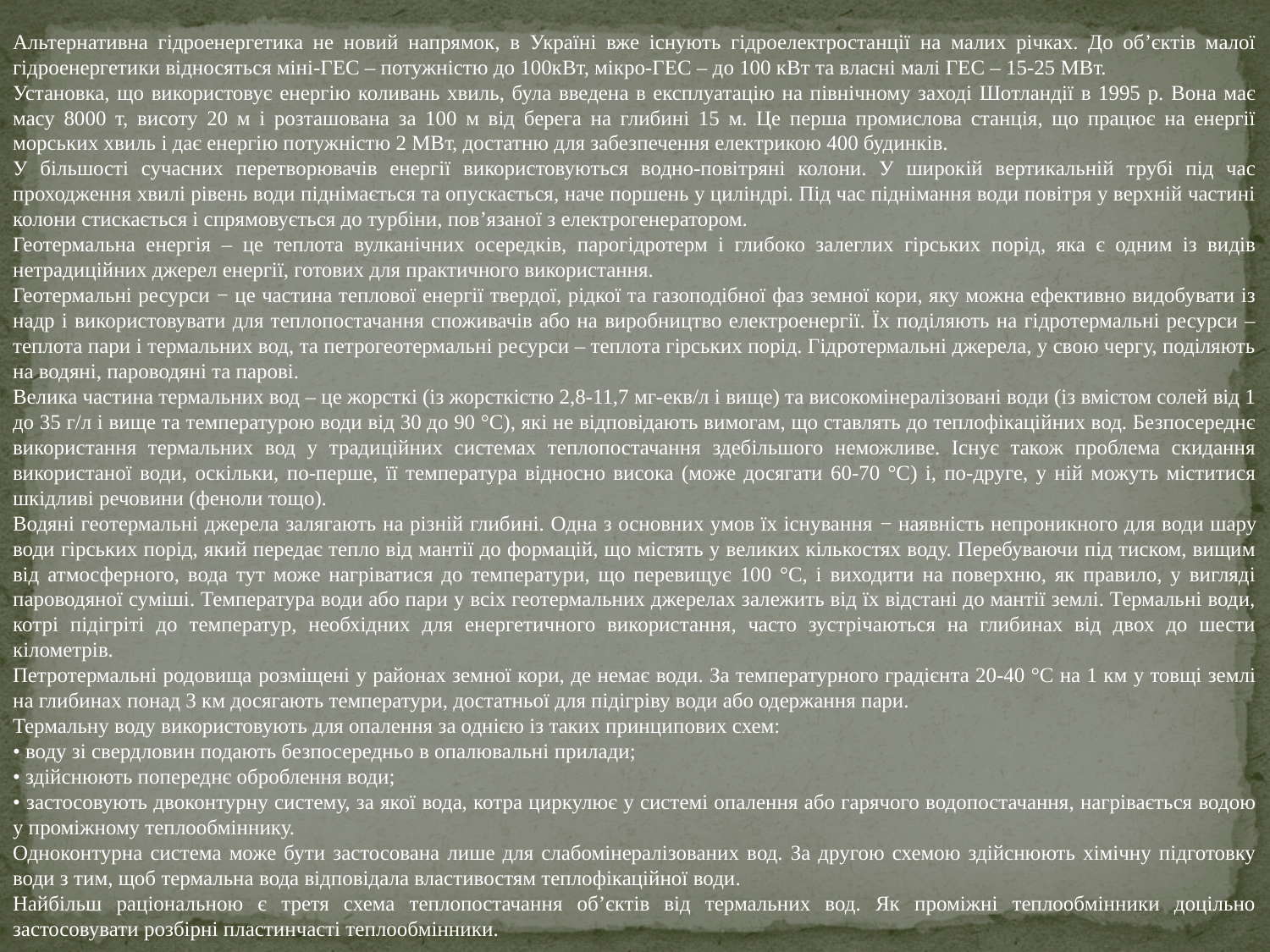

Альтернативна гідроенергетика не новий напрямок, в Україні вже існують гідроелектростанції на малих річках. До об’єктів малої гідроенергетики відносяться міні-ГЕС – потужністю до 100кВт, мікро-ГЕС – до 100 кВт та власні малі ГЕС – 15-25 МВт.
Установка, що використовує енергію коливань хвиль, була введена в експлуатацію на північному заході Шотландії в 1995 р. Вона має масу 8000 т, висоту 20 м і розташована за 100 м від берега на глибині 15 м. Це перша промислова станція, що працює на енергії морських хвиль і дає енергію потужністю 2 МВт, достатню для забезпечення електрикою 400 будинків.
У більшості сучасних перетворювачів енергії використовуються водно-повітряні колони. У широкій вертикальній трубі під час проходження хвилі рівень води піднімається та опускається, наче поршень у циліндрі. Під час піднімання води повітря у верхній частині колони стискається і спрямовується до турбіни, пов’язаної з електрогенератором.
Геотермальна енергія – це теплота вулканічних осередків, парогідротерм і глибоко залеглих гірських порід, яка є одним із видів нетрадиційних джерел енергії, готових для практичного використання.
Геотермальні ресурси − це частина теплової енергії твердої, рідкої та газоподібної фаз земної кори, яку можна ефективно видобувати із надр і використовувати для теплопостачання споживачів або на виробництво електроенергії. Їх поділяють на гідротермальні ресурси – теплота пари і термальних вод, та петрогеотермальні ресурси – теплота гірських порід. Гідротермальні джерела, у свою чергу, поділяють на водяні, пароводяні та парові.
Велика частина термальних вод – це жорсткі (із жорсткістю 2,8-11,7 мг-екв/л і вище) та високомінералізовані води (із вмістом солей від 1 до 35 г/л і вище та температурою води від 30 до 90 °С), які не відповідають вимогам, що ставлять до теплофікаційних вод. Безпосереднє використання термальних вод у традиційних системах теплопостачання здебільшого неможливе. Існує також проблема скидання використаної води, оскільки, по-перше, її температура відносно висока (може досягати 60-70 °С) і, по-друге, у ній можуть міститися шкідливі речовини (феноли тощо).
Водяні геотермальні джерела залягають на різній глибині. Одна з основних умов їх існування − наявність непроникного для води шару води гірських порід, який передає тепло від мантії до формацій, що містять у великих кількостях воду. Перебуваючи під тиском, вищим від атмосферного, вода тут може нагріватися до температури, що перевищує 100 °С, і виходити на поверхню, як правило, у вигляді пароводяної суміші. Температура води або пари у всіх геотермальних джерелах залежить від їх відстані до мантії землі. Термальні води, котрі підігріті до температур, необхідних для енергетичного використання, часто зустрічаються на глибинах від двох до шести кілометрів.
Петротермальні родовища розміщені у районах земної кори, де немає води. За температурного градієнта 20-40 °С на 1 км у товщі землі на глибинах понад 3 км досягають температури, достатньої для підігріву води або одержання пари.
Термальну воду використовують для опалення за однією із таких принципових схем:
• воду зі свердловин подають безпосередньо в опалювальні прилади;
• здійснюють попереднє оброблення води;
• застосовують двоконтурну систему, за якої вода, котра циркулює у системі опалення або гарячого водопостачання, нагрівається водою у проміжному теплообміннику.
Одноконтурна система може бути застосована лише для слабомінералізованих вод. За другою схемою здійснюють хімічну підготовку води з тим, щоб термальна вода відповідала властивостям теплофікаційної води.
Найбільш раціональною є третя схема теплопостачання об’єктів від термальних вод. Як проміжні теплообмінники доцільно застосовувати розбірні пластинчасті теплообмінники.